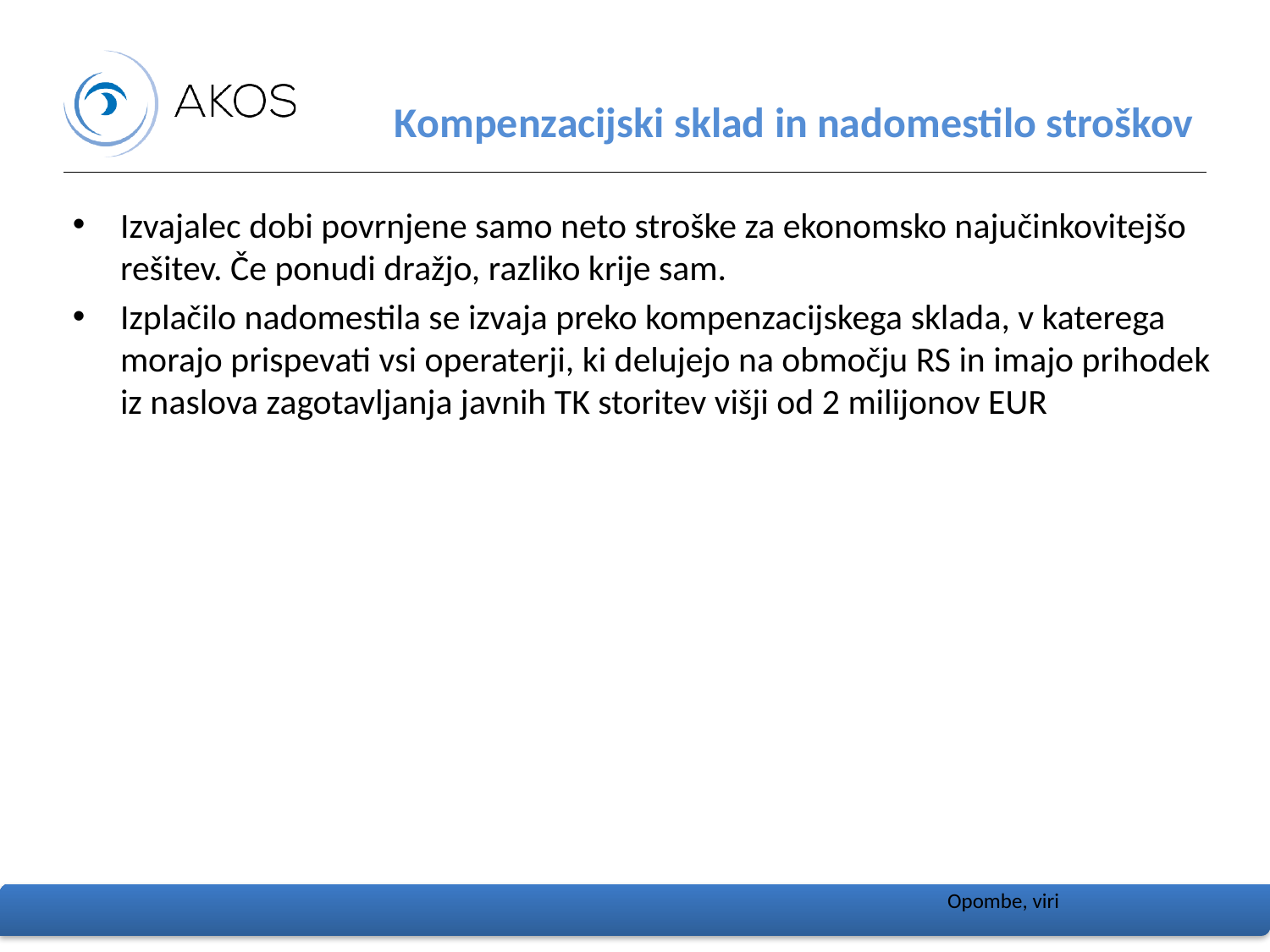

# Kompenzacijski sklad in nadomestilo stroškov
Izvajalec dobi povrnjene samo neto stroške za ekonomsko najučinkovitejšo rešitev. Če ponudi dražjo, razliko krije sam.
Izplačilo nadomestila se izvaja preko kompenzacijskega sklada, v katerega morajo prispevati vsi operaterji, ki delujejo na območju RS in imajo prihodek iz naslova zagotavljanja javnih TK storitev višji od 2 milijonov EUR
Opombe, viri